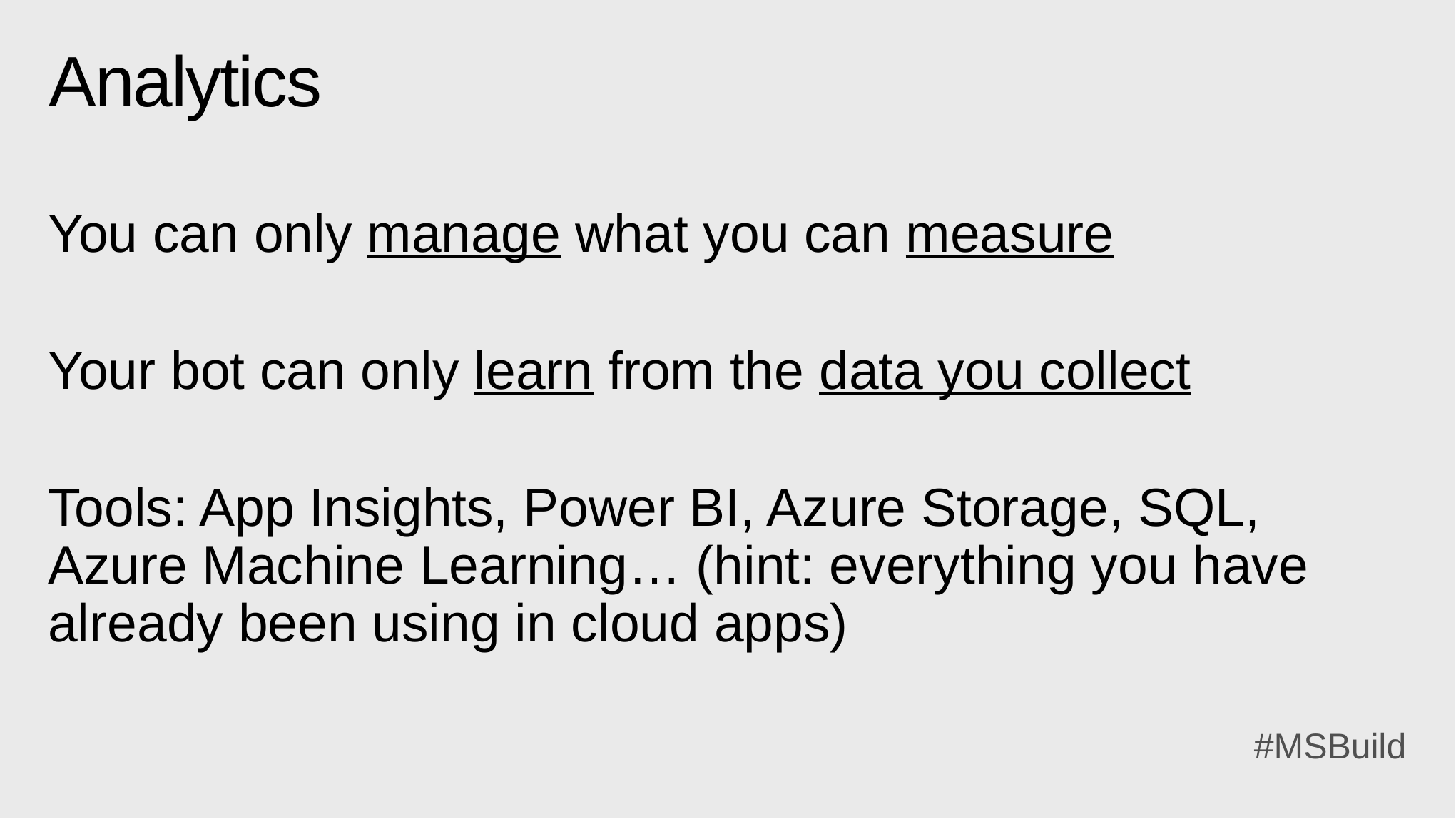

# Analytics
You can only manage what you can measure

Your bot can only learn from the data you collect

Tools: App Insights, Power BI, Azure Storage, SQL, Azure Machine Learning… (hint: everything you have already been using in cloud apps)

#MSBuild